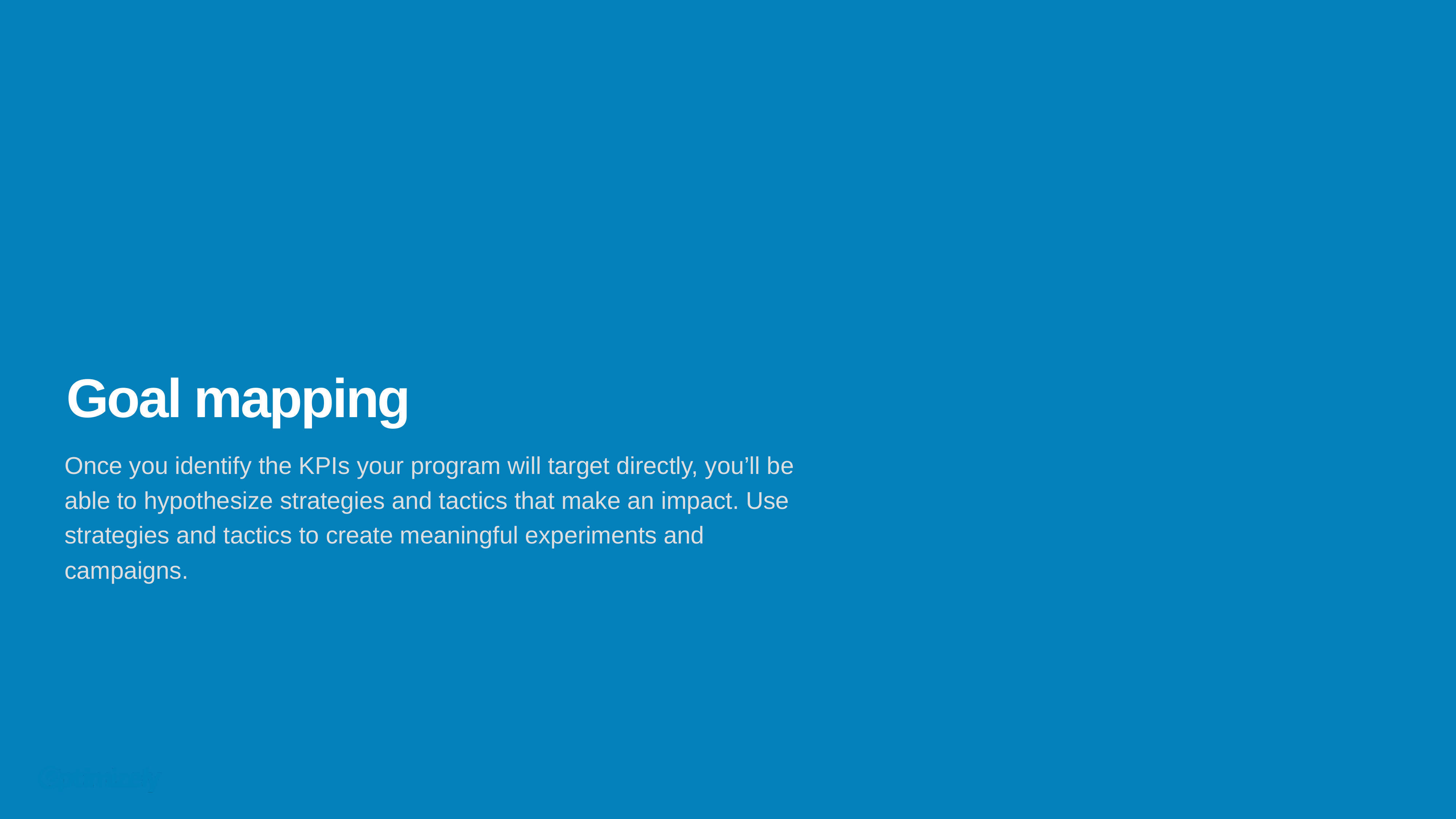

Goal mapping

Once you identify the KPIs your program will target directly, you’ll be able to hypothesize strategies and tactics that make an impact. Use strategies and tactics to create meaningful experiments and campaigns.